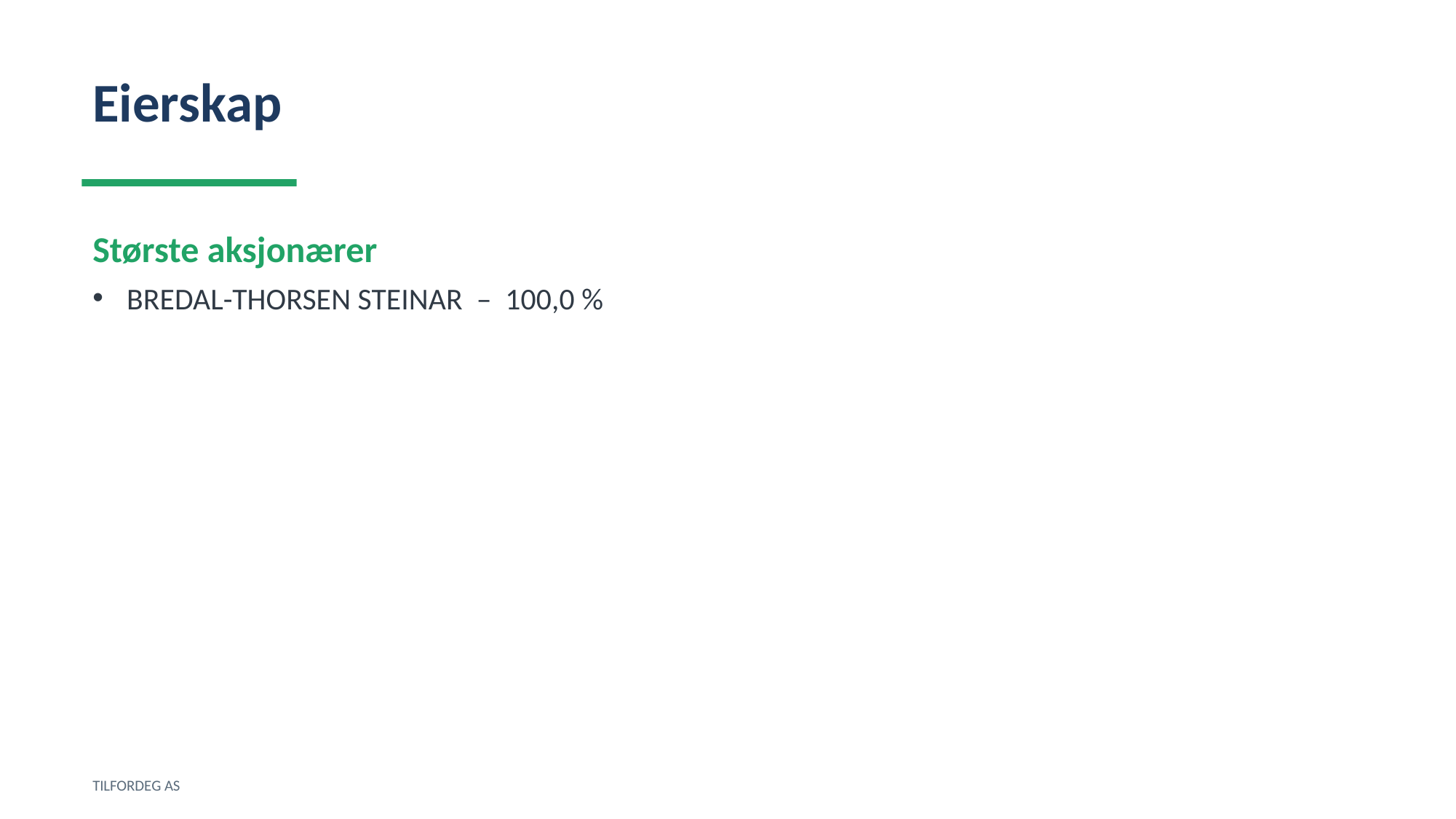

Eierskap

Største aksjonærer
BREDAL-THORSEN STEINAR  –  100,0 %
TILFORDEG AS